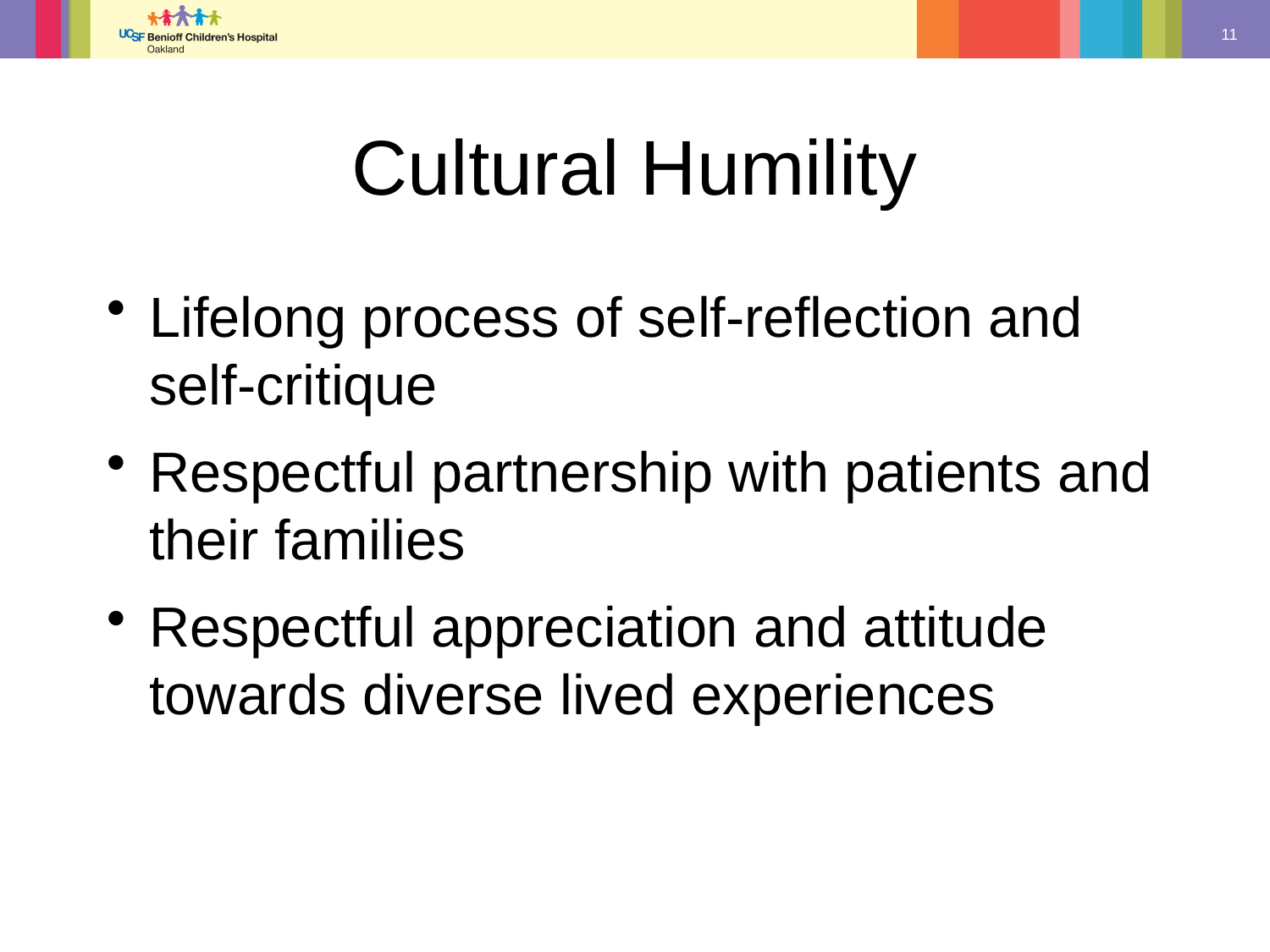

# Cultural Humility
Lifelong process of self-reflection and self-critique
Respectful partnership with patients and their families
Respectful appreciation and attitude towards diverse lived experiences